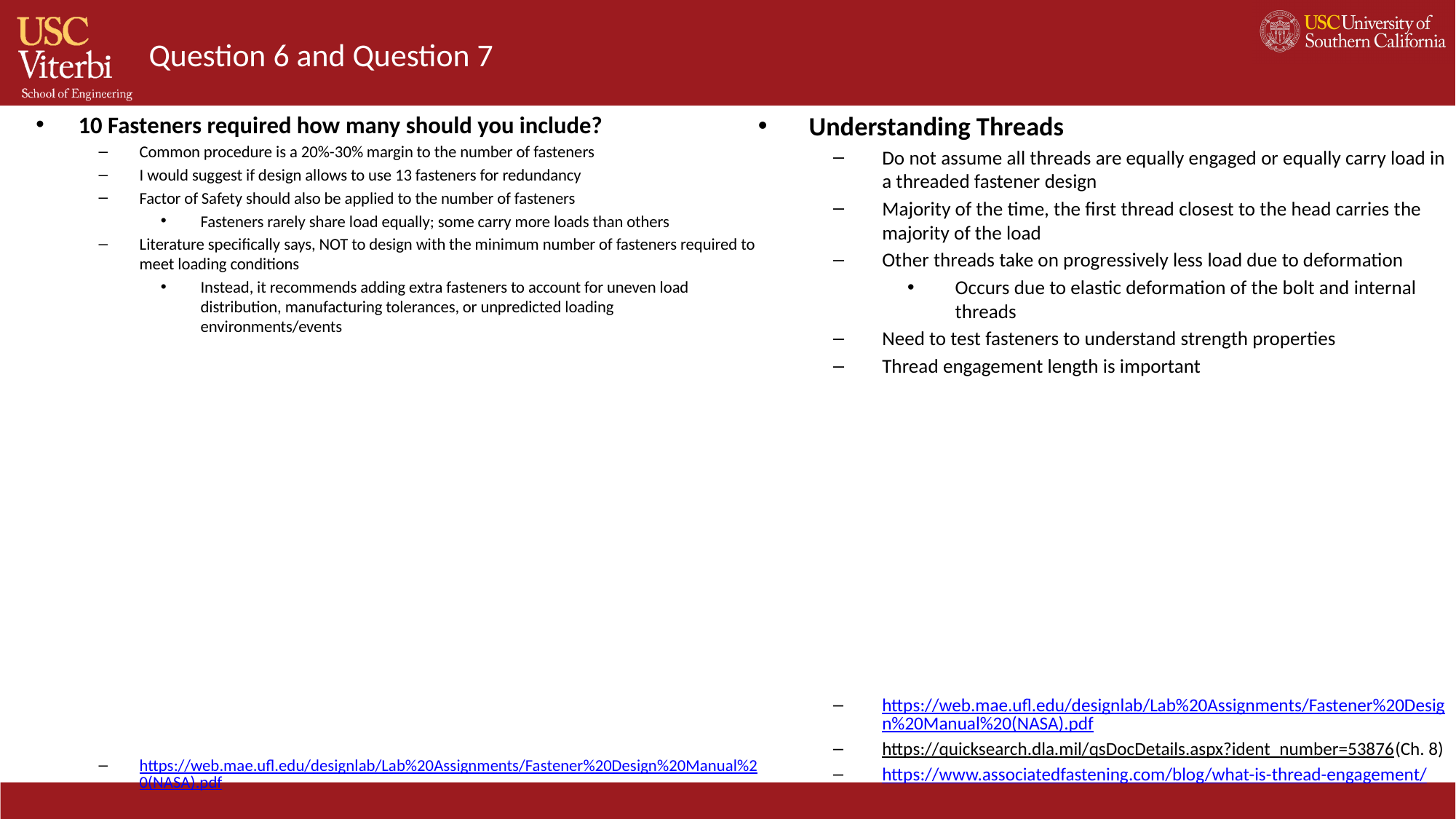

# Question 6 and Question 7
Understanding Threads
Do not assume all threads are equally engaged or equally carry load in a threaded fastener design
Majority of the time, the first thread closest to the head carries the majority of the load
Other threads take on progressively less load due to deformation
Occurs due to elastic deformation of the bolt and internal threads
Need to test fasteners to understand strength properties
Thread engagement length is important

https://web.mae.ufl.edu/designlab/Lab%20Assignments/Fastener%20Design%20Manual%20(NASA).pdf
https://quicksearch.dla.mil/qsDocDetails.aspx?ident_number=53876 (Ch. 8)
https://www.associatedfastening.com/blog/what-is-thread-engagement/

10 Fasteners required how many should you include?
Common procedure is a 20%-30% margin to the number of fasteners
I would suggest if design allows to use 13 fasteners for redundancy
Factor of Safety should also be applied to the number of fasteners
Fasteners rarely share load equally; some carry more loads than others
Literature specifically says, NOT to design with the minimum number of fasteners required to meet loading conditions
Instead, it recommends adding extra fasteners to account for uneven load distribution, manufacturing tolerances, or unpredicted loading environments/events

https://web.mae.ufl.edu/designlab/Lab%20Assignments/Fastener%20Design%20Manual%20(NASA).pdf